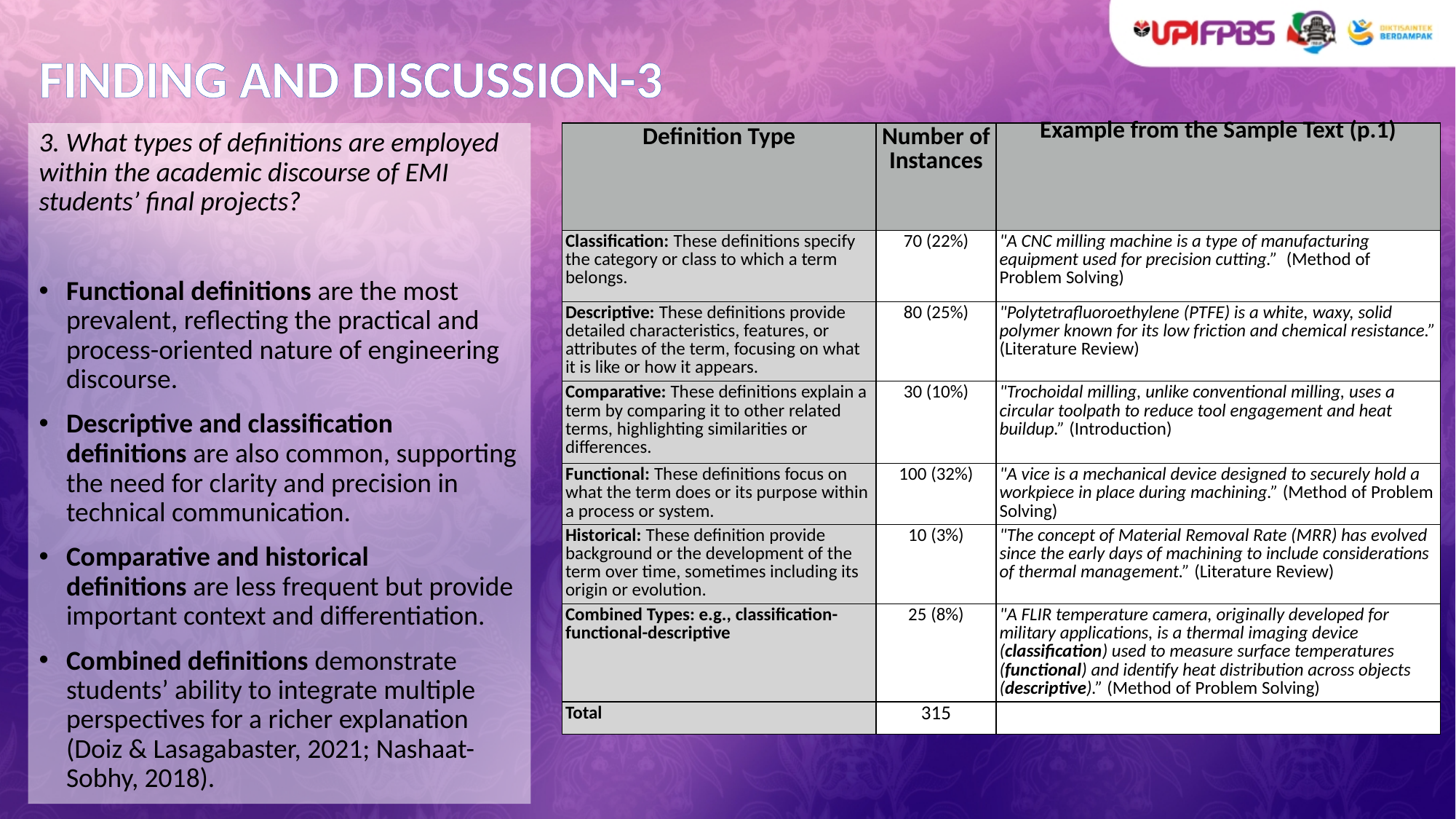

# FINDING AND DISCUSSION-3
3. What types of definitions are employed within the academic discourse of EMI students’ final projects?

Functional definitions are the most prevalent, reflecting the practical and process-oriented nature of engineering discourse.
Descriptive and classification definitions are also common, supporting the need for clarity and precision in technical communication.
Comparative and historical definitions are less frequent but provide important context and differentiation.
Combined definitions demonstrate students’ ability to integrate multiple perspectives for a richer explanation (Doiz & Lasagabaster, 2021; Nashaat-Sobhy, 2018).

| Definition Type | Number of Instances | Example from the Sample Text (p.1) |
| --- | --- | --- |
| Classification: These definitions specify the category or class to which a term belongs. | 70 (22%) | "A CNC milling machine is a type of manufacturing equipment used for precision cutting.” (Method of Problem Solving) |
| Descriptive: These definitions provide detailed characteristics, features, or attributes of the term, focusing on what it is like or how it appears. | 80 (25%) | "Polytetrafluoroethylene (PTFE) is a white, waxy, solid polymer known for its low friction and chemical resistance.” (Literature Review) |
| Comparative: These definitions explain a term by comparing it to other related terms, highlighting similarities or differences. | 30 (10%) | "Trochoidal milling, unlike conventional milling, uses a circular toolpath to reduce tool engagement and heat buildup.” (Introduction) |
| Functional: These definitions focus on what the term does or its purpose within a process or system. | 100 (32%) | "A vice is a mechanical device designed to securely hold a workpiece in place during machining.” (Method of Problem Solving) |
| Historical: These definition provide background or the development of the term over time, sometimes including its origin or evolution. | 10 (3%) | "The concept of Material Removal Rate (MRR) has evolved since the early days of machining to include considerations of thermal management.” (Literature Review) |
| Combined Types: e.g., classification-functional-descriptive | 25 (8%) | "A FLIR temperature camera, originally developed for military applications, is a thermal imaging device (classification) used to measure surface temperatures (functional) and identify heat distribution across objects (descriptive).” (Method of Problem Solving) |
| Total | 315 |  |